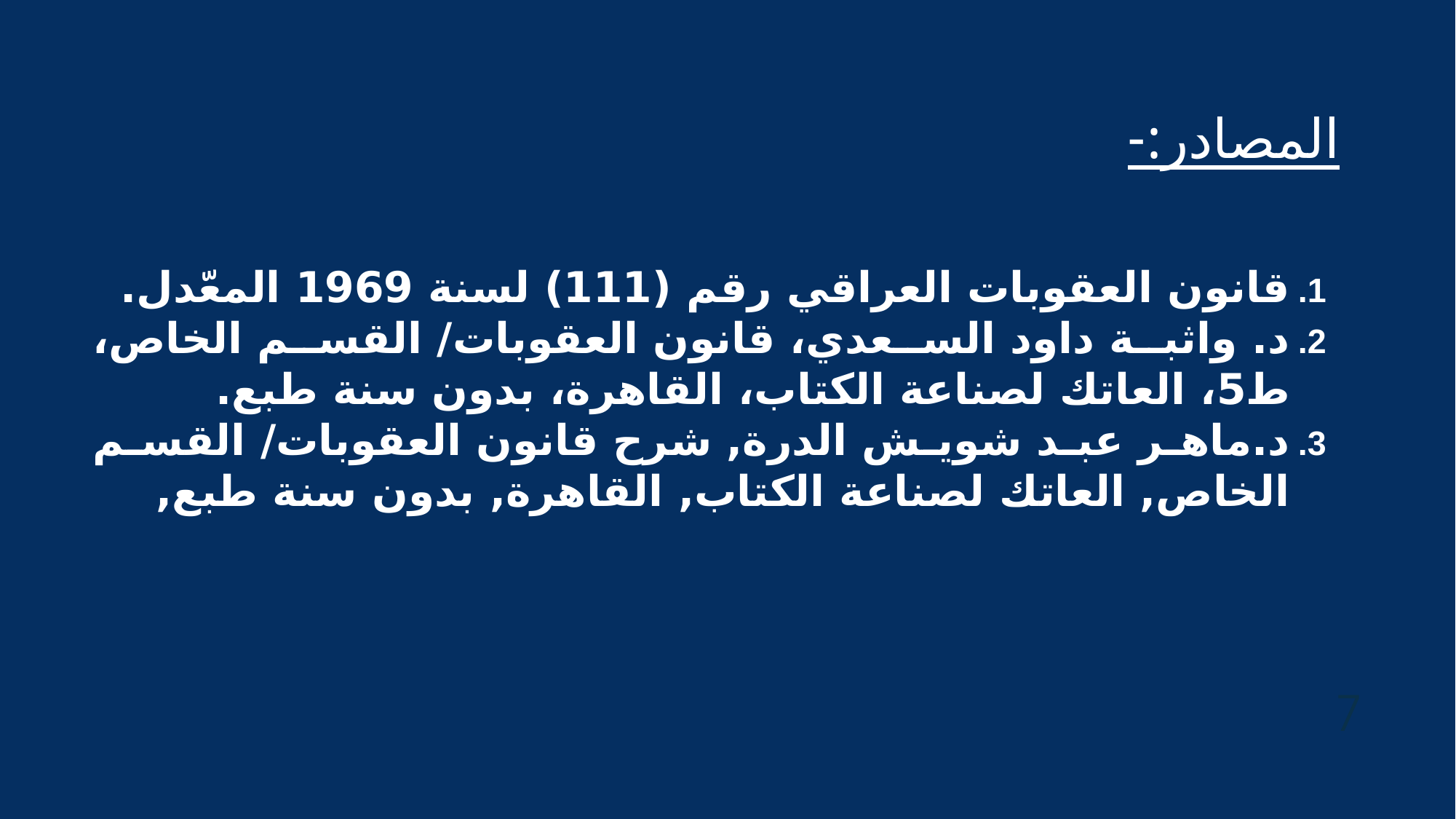

# المصادر:-
قانون العقوبات العراقي رقم (111) لسنة 1969 المعّدل.
د. واثبة داود السعدي، قانون العقوبات/ القسم الخاص، ط5، العاتك لصناعة الكتاب، القاهرة، بدون سنة طبع.
د.ماهر عبد شويش الدرة, شرح قانون العقوبات/ القسم الخاص, العاتك لصناعة الكتاب, القاهرة, بدون سنة طبع,

7